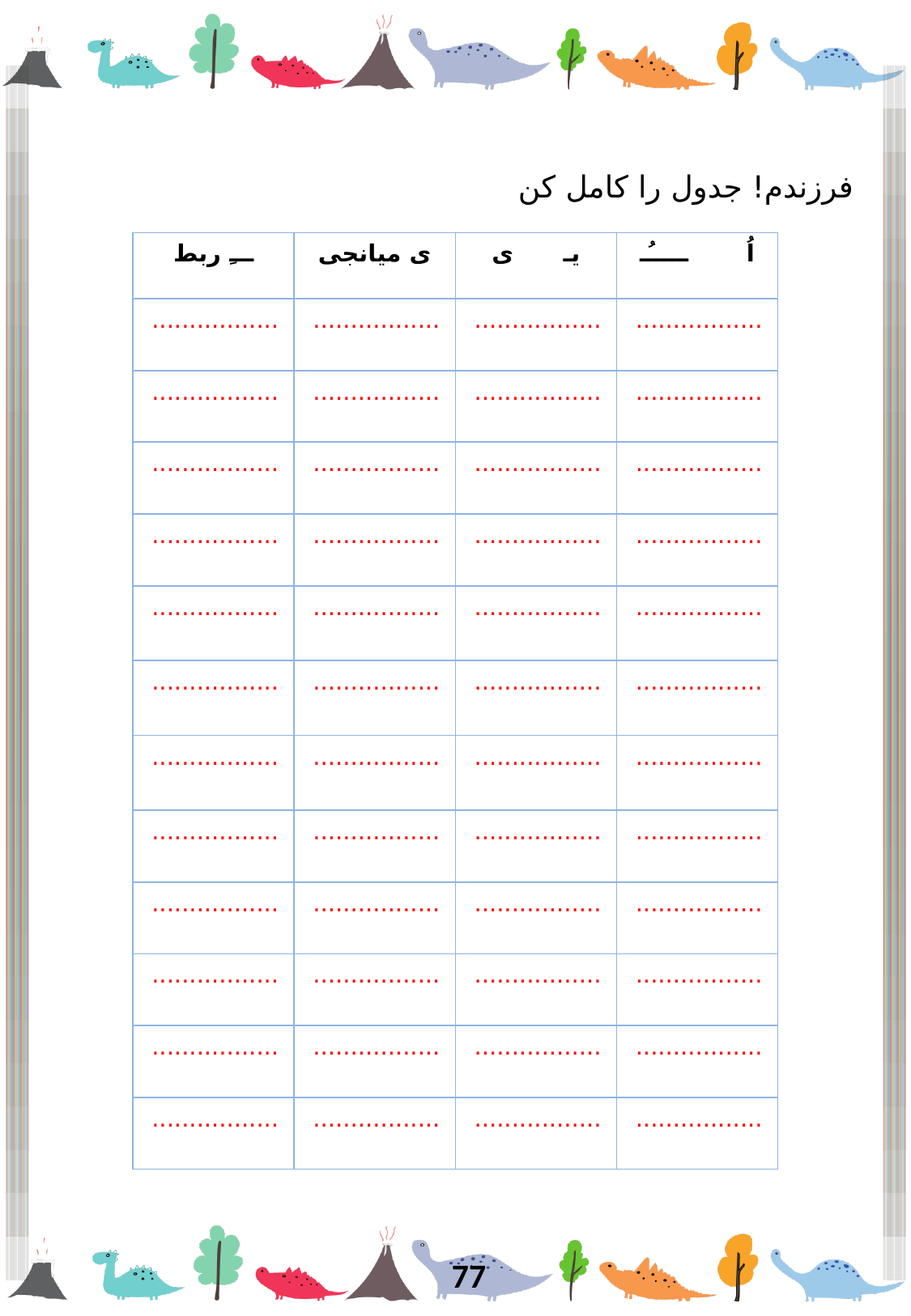

فرزندم! جدول را کامل کن
| ـــِ ربط | ی میانجی | یـ ی | اُ ـــــُـ |
| --- | --- | --- | --- |
| ................. | ................. | ................. | ................. |
| ................. | ................. | ................. | ................. |
| ................. | ................. | ................. | ................. |
| ................. | ................. | ................. | ................. |
| ................. | ................. | ................. | ................. |
| ................. | ................. | ................. | ................. |
| ................. | ................. | ................. | ................. |
| ................. | ................. | ................. | ................. |
| ................. | ................. | ................. | ................. |
| ................. | ................. | ................. | ................. |
| ................. | ................. | ................. | ................. |
| ................. | ................. | ................. | ................. |

77